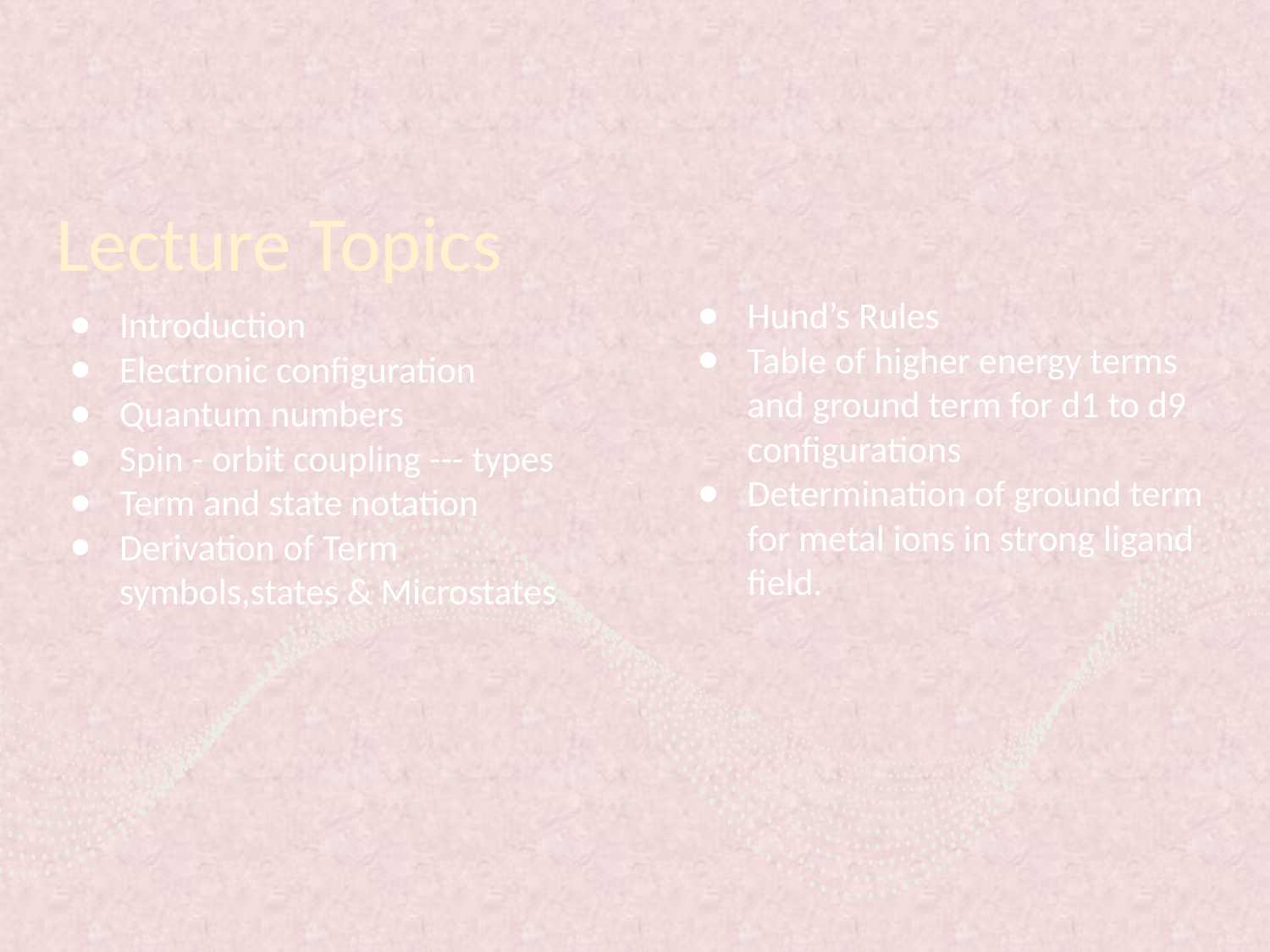

# Lecture Topics
Hund’s Rules
Table of higher energy terms and ground term for d1 to d9 configurations
Determination of ground term for metal ions in strong ligand field.

Introduction
Electronic configuration
Quantum numbers
Spin - orbit coupling --- types
Term and state notation
Derivation of Term symbols,states & Microstates